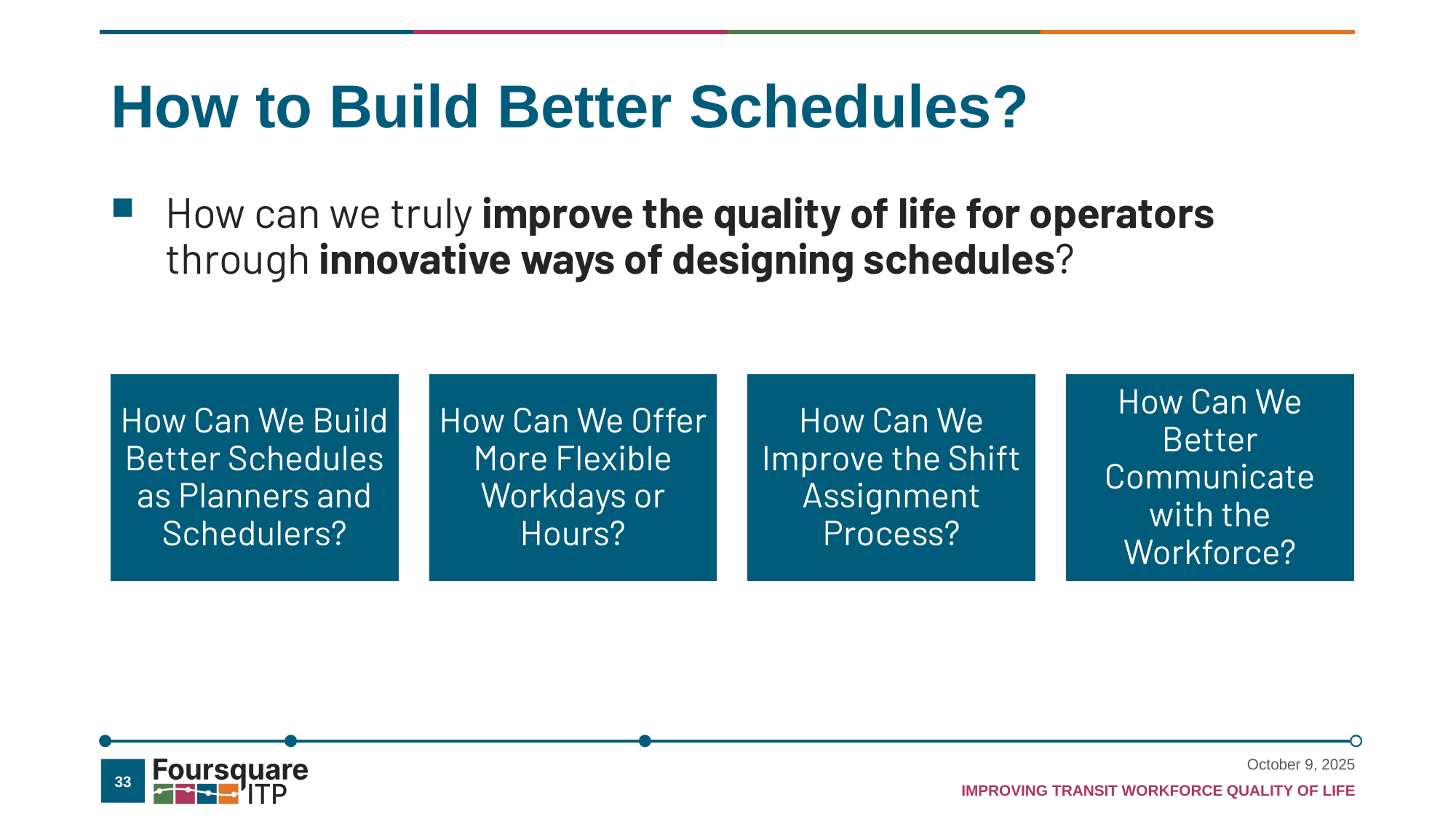

# How to Build Better Schedules?
How can we truly improve the quality of life for operators through innovative ways of designing schedules?

How Can We Build Better Schedules as Planners and Schedulers?
How Can We Offer More Flexible Workdays or Hours?
How Can We Improve the Shift Assignment Process?
How Can We Better Communicate with the Workforce?
October 9, 2025
33
Improving Transit Workforce Quality of Life